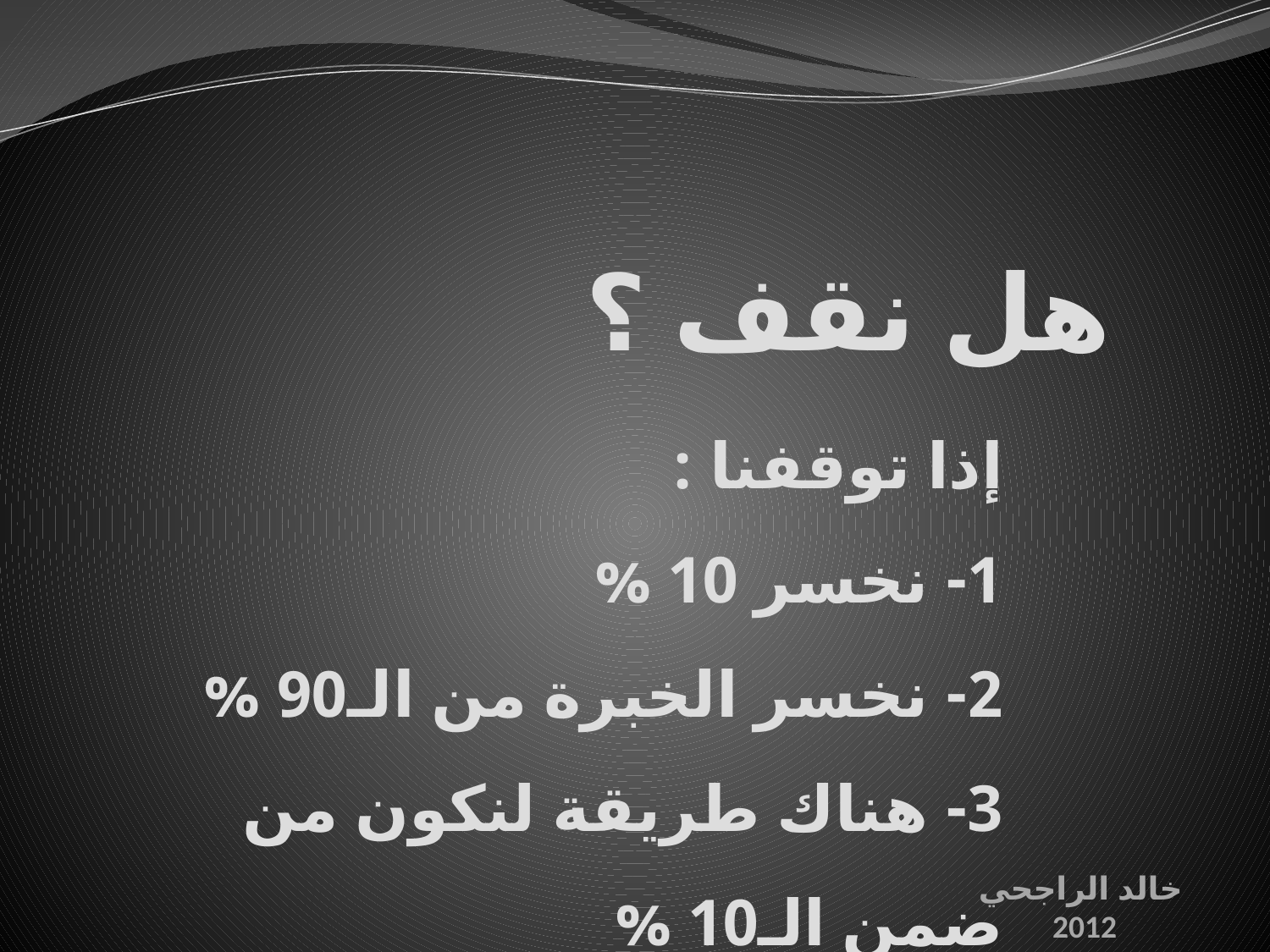

# هل نقف ؟
إذا توقفنا :
1- نخسر 10 %
2- نخسر الخبرة من الـ90 %
3- هناك طريقة لنكون من ضمن الـ10 %
خالد الراجحي
2012